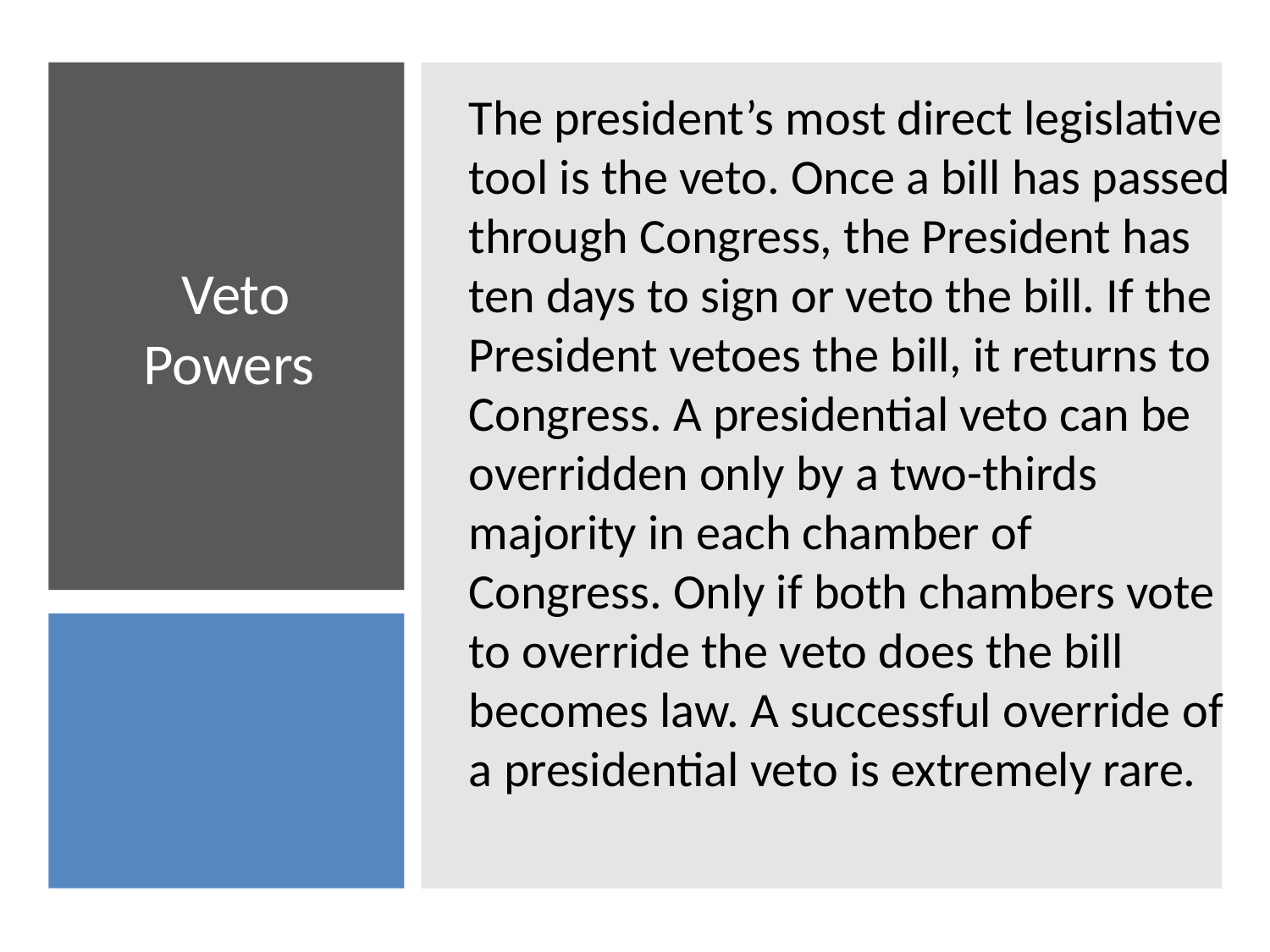

The president’s most direct legislative tool is the veto. Once a bill has passed through Congress, the President has ten days to sign or veto the bill. If the President vetoes the bill, it returns to Congress. A presidential veto can be overridden only by a two-thirds majority in each chamber of Congress. Only if both chambers vote to override the veto does the bill becomes law. A successful override of a presidential veto is extremely rare.

# Veto Powers